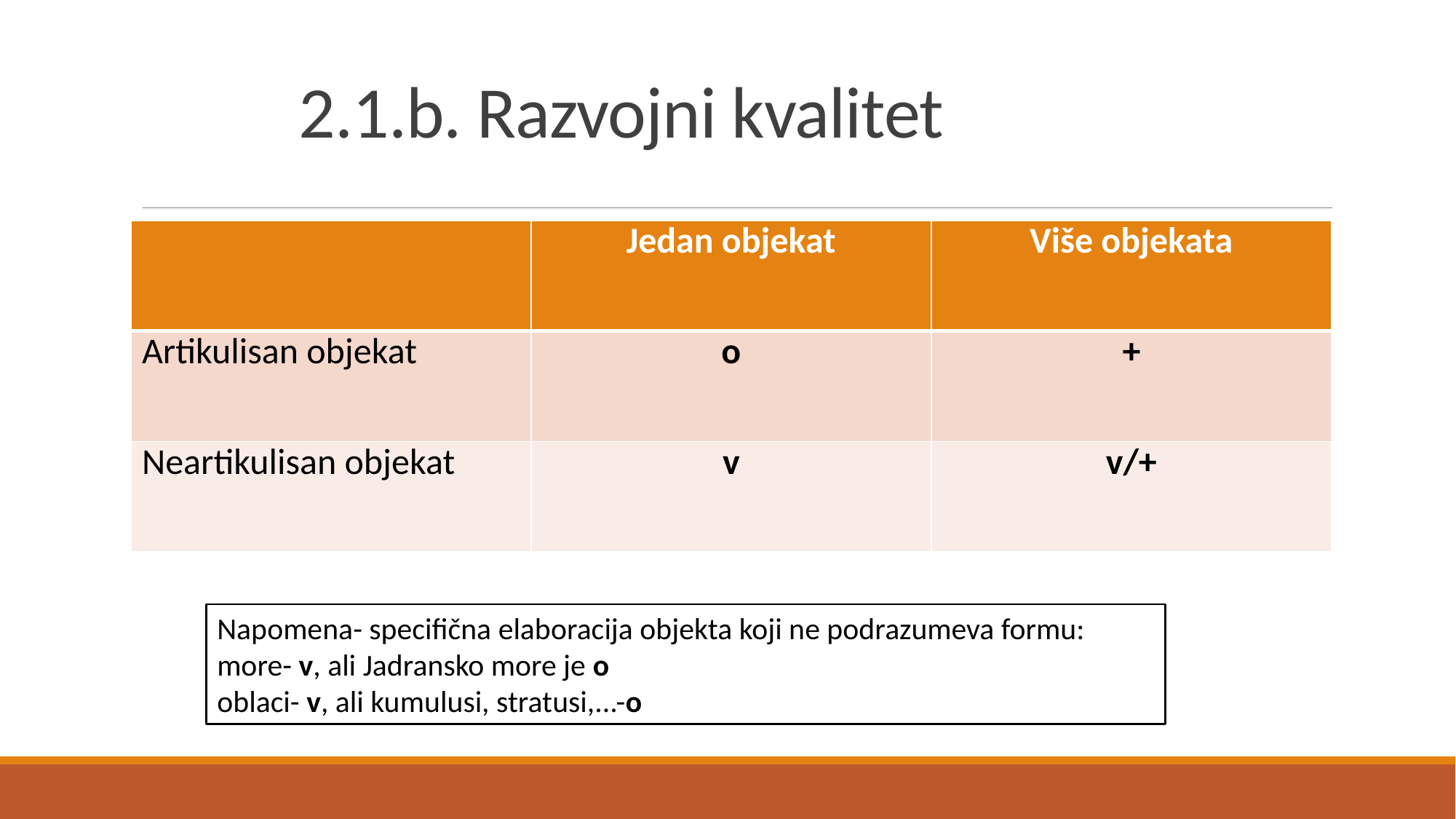

# 2.1.b. Razvojni kvalitet
|  | Jedan objekat | Više objekata |
| --- | --- | --- |
| Artikulisan objekat | o | + |
| Neartikulisan objekat | v | v/+ |
Napomena- specifična elaboracija objekta koji ne podrazumeva formu:
more- v, ali Jadransko more je o
oblaci- v, ali kumulusi, stratusi,...-o